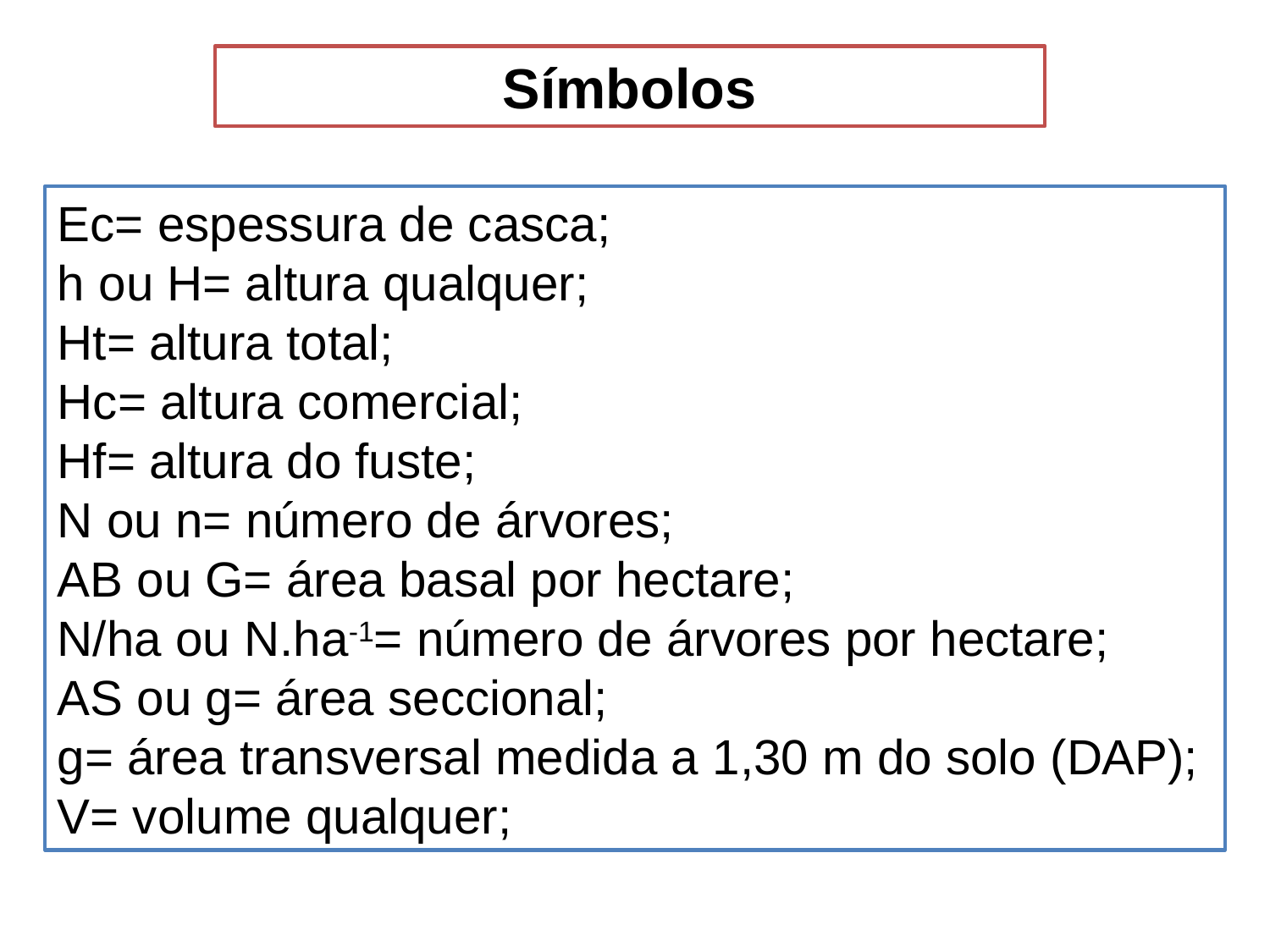

Símbolos
Ec= espessura de casca;
h ou H= altura qualquer;
Ht= altura total;
Hc= altura comercial;
Hf= altura do fuste;
N ou n= número de árvores;
AB ou G= área basal por hectare;
N/ha ou N.ha-1= número de árvores por hectare;
AS ou g= área seccional;
g= área transversal medida a 1,30 m do solo (DAP);
V= volume qualquer;